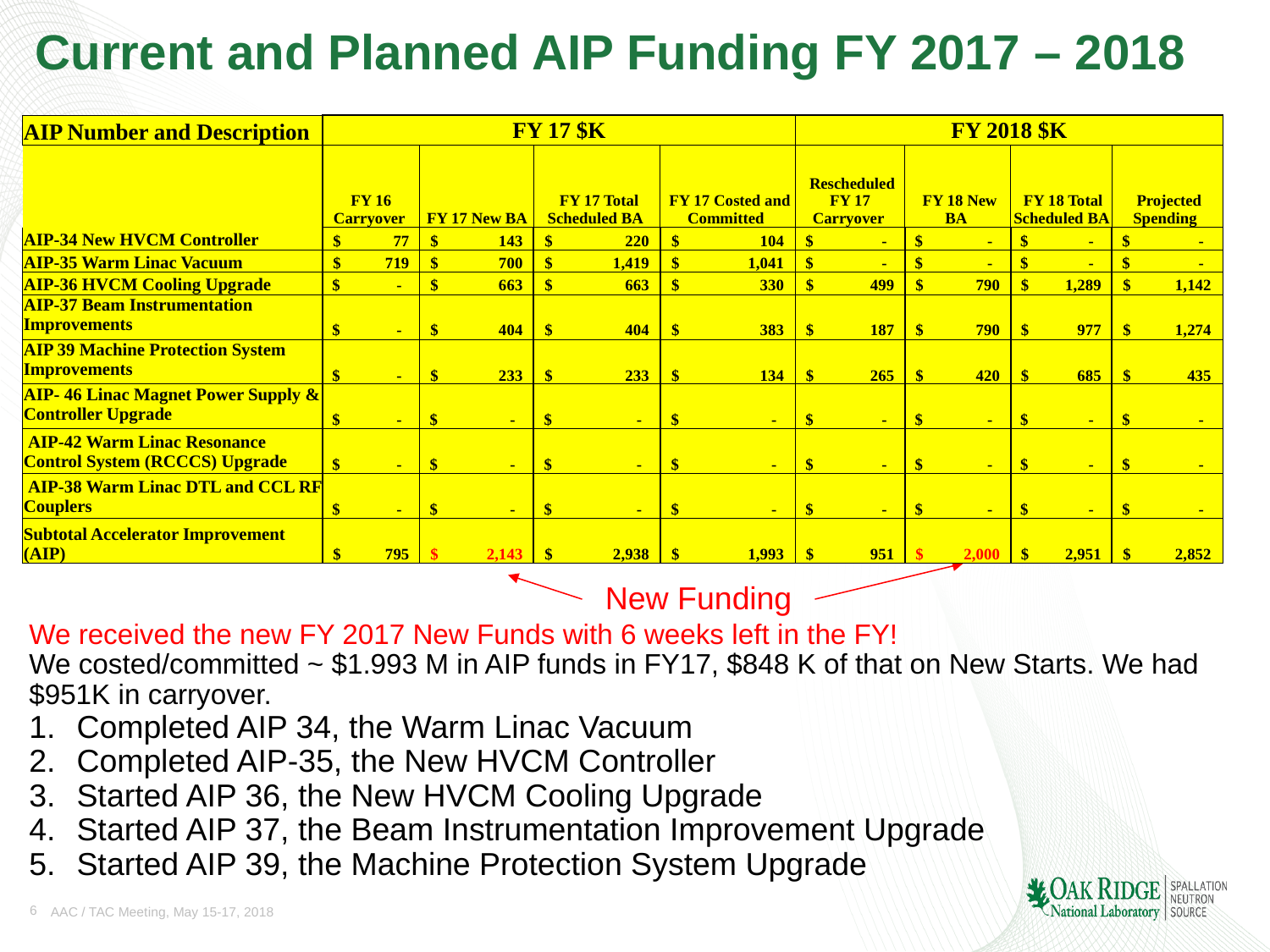

# Current and Planned AIP Funding FY 2017 – 2018
| AIP Number and Description | FY 17 $K |  |  |  | FY 2018 $K |  |  |  |
| --- | --- | --- | --- | --- | --- | --- | --- | --- |
|  | FY 16 Carryover | FY 17 New BA | FY 17 Total Scheduled BA | FY 17 Costed and Committed | Rescheduled FY 17 Carryover | FY 18 New BA | FY 18 Total Scheduled BA | Projected Spending |
| AIP-34 New HVCM Controller | $ 77 | $ 143 | $ 220 | $ 104 | $ - | $ - | $ - | $ - |
| AIP-35 Warm Linac Vacuum | $ 719 | $ 700 | $ 1,419 | $ 1,041 | $ - | $ - | $ - | $ - |
| AIP-36 HVCM Cooling Upgrade | $ - | $ 663 | $ 663 | $ 330 | $ 499 | $ 790 | $ 1,289 | $ 1,142 |
| AIP-37 Beam Instrumentation Improvements | $ - | $ 404 | $ 404 | $ 383 | $ 187 | $ 790 | $ 977 | $ 1,274 |
| AIP 39 Machine Protection System Improvements | $ - | $ 233 | $ 233 | $ 134 | $ 265 | $ 420 | $ 685 | $ 435 |
| AIP- 46 Linac Magnet Power Supply & Controller Upgrade | $ - | $ - | $ - | $ - | $ - | $ - | $ - | $ - |
| AIP-42 Warm Linac Resonance Control System (RCCCS) Upgrade | $ - | $ - | $ - | $ - | $ - | $ - | $ - | $ - |
| AIP-38 Warm Linac DTL and CCL RF Couplers | $ - | $ - | $ - | $ - | $ - | $ - | $ - | $ - |
| Subtotal Accelerator Improvement (AIP) | $ 795 | $ 2,143 | $ 2,938 | $ 1,993 | $ 951 | $ 2,000 | $ 2,951 | $ 2,852 |
New Funding
We received the new FY 2017 New Funds with 6 weeks left in the FY!
We costed/committed ~ $1.993 M in AIP funds in FY17, $848 K of that on New Starts. We had $951K in carryover.
Completed AIP 34, the Warm Linac Vacuum
Completed AIP-35, the New HVCM Controller
Started AIP 36, the New HVCM Cooling Upgrade
Started AIP 37, the Beam Instrumentation Improvement Upgrade
Started AIP 39, the Machine Protection System Upgrade